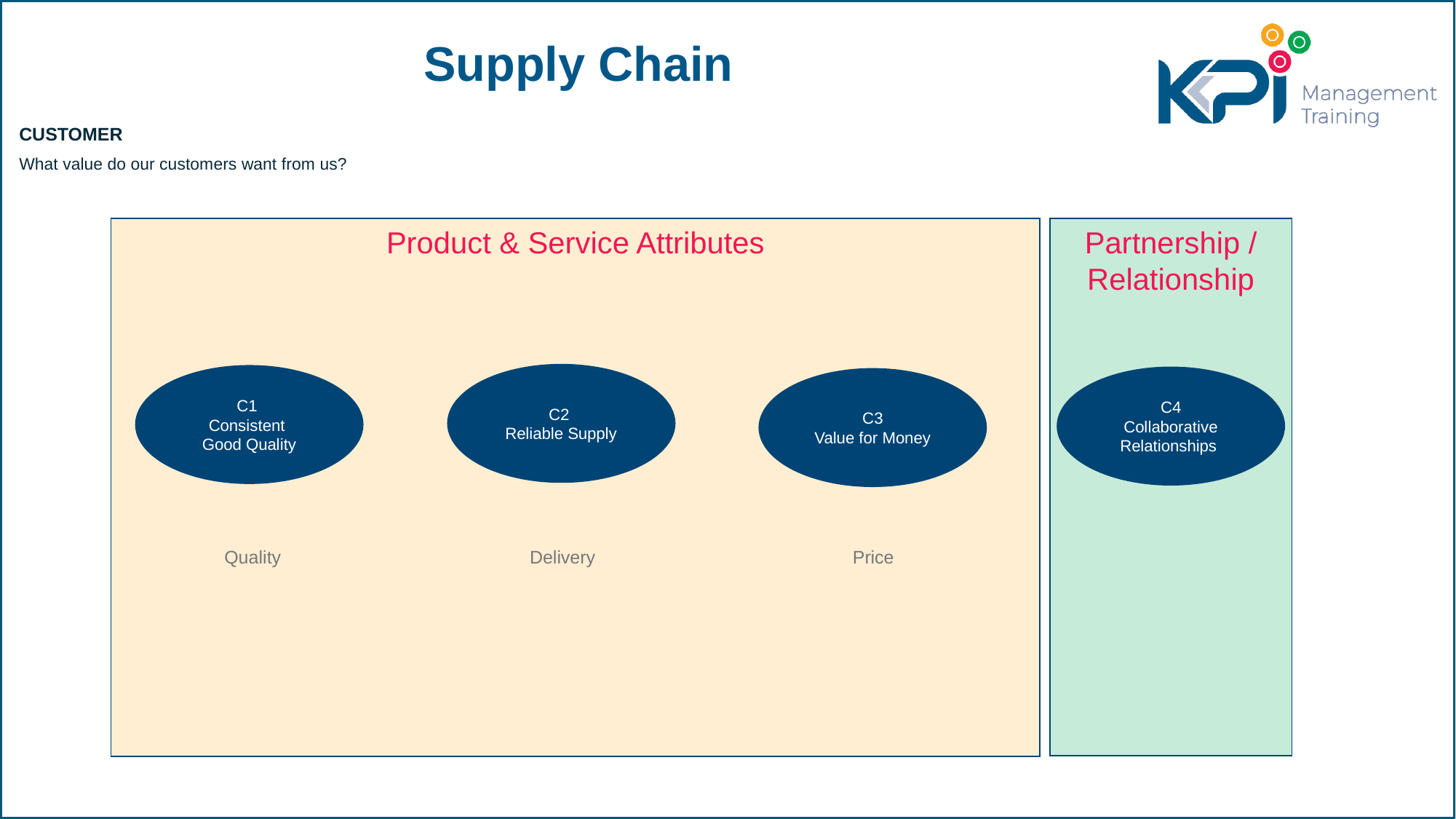

# Supply Chain
CUSTOMER
What value do our customers want from us?
Product & Service Attributes
Partnership / Relationship
C2
Reliable Supply
C1
Consistent
Good Quality
C4
Collaborative Relationships
C3
Value for Money
Quality
Delivery
Price